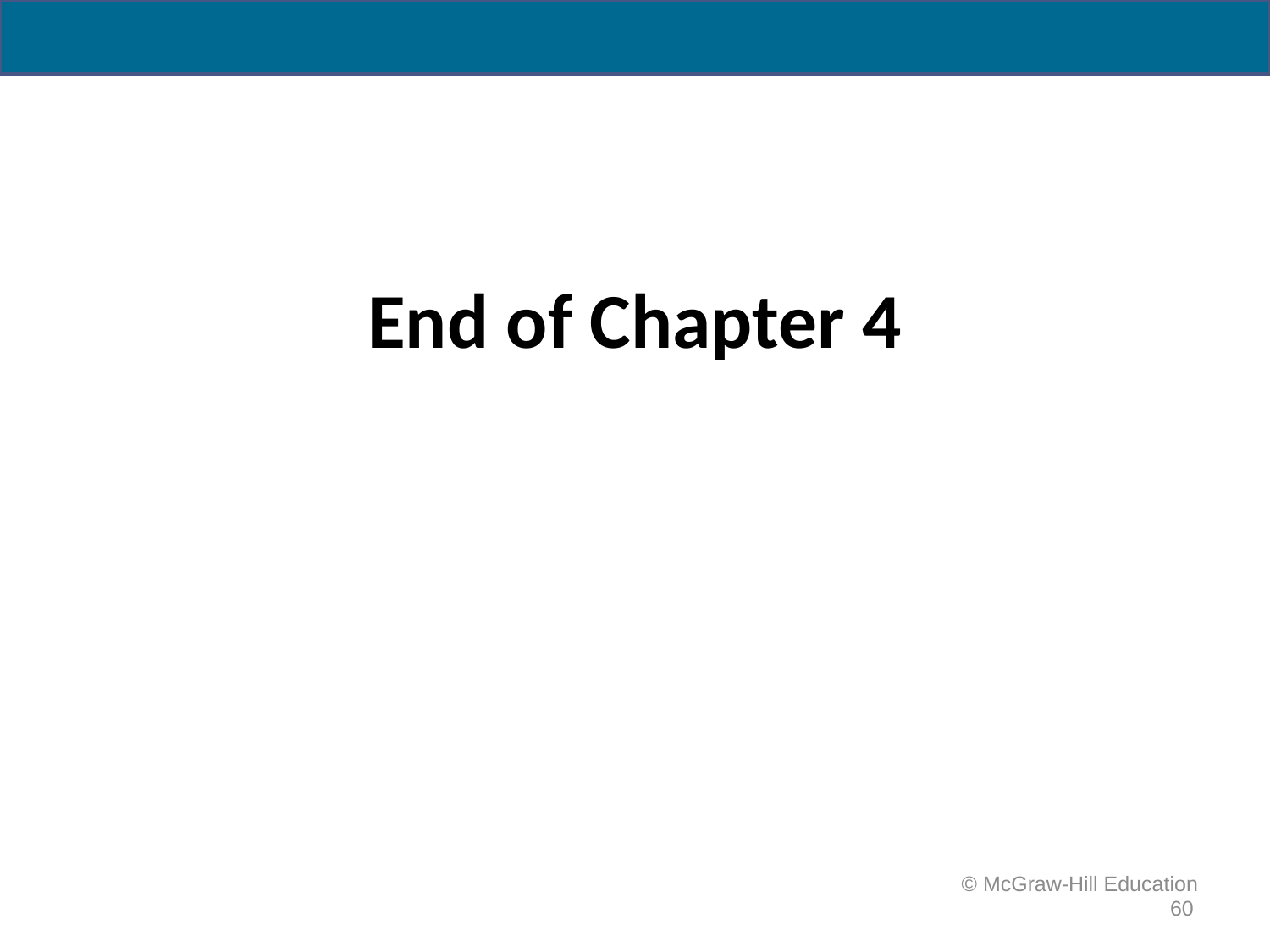

# End of Chapter 4
 © McGraw-Hill Education
60